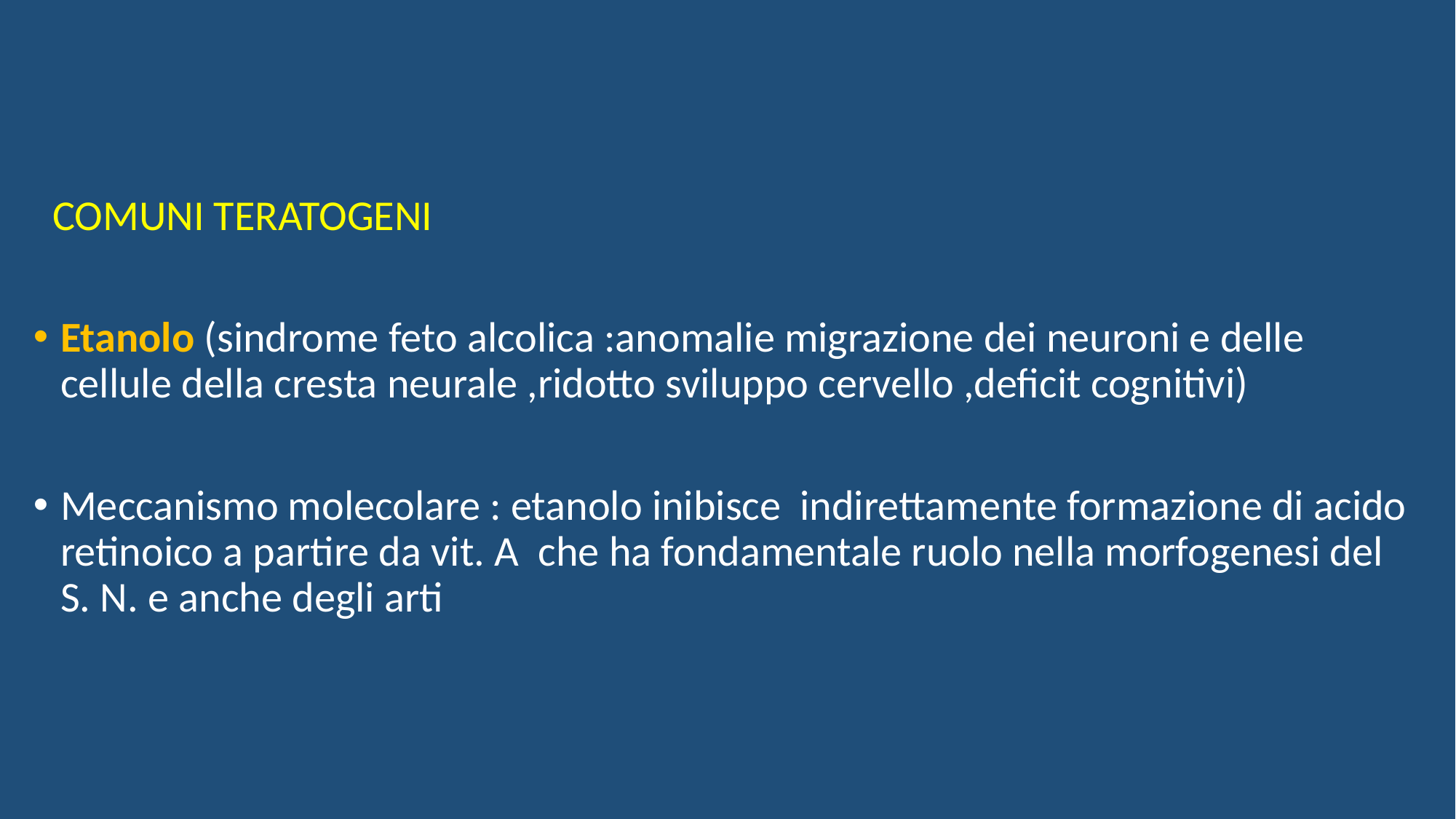

COMUNI TERATOGENI

Etanolo (sindrome feto alcolica :anomalie migrazione dei neuroni e delle cellule della cresta neurale ,ridotto sviluppo cervello ,deficit cognitivi)

Meccanismo molecolare : etanolo inibisce  indirettamente formazione di acido retinoico a partire da vit. A  che ha fondamentale ruolo nella morfogenesi del S. N. e anche degli arti

#